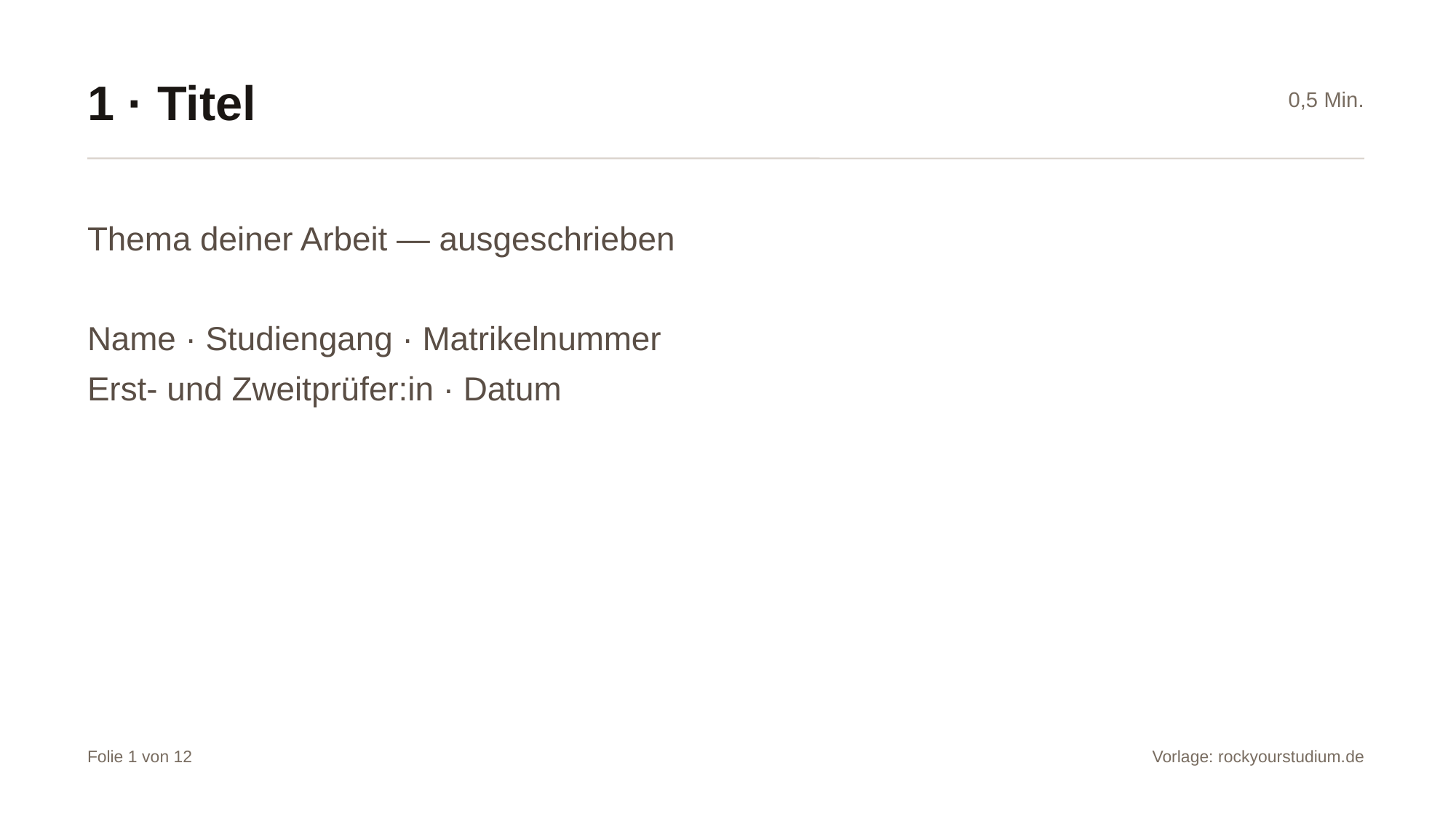

1 · Titel
0,5 Min.

Thema deiner Arbeit — ausgeschrieben

Name · Studiengang · Matrikelnummer
Erst- und Zweitprüfer:in · Datum
Folie 1 von 12
Vorlage: rockyourstudium.de